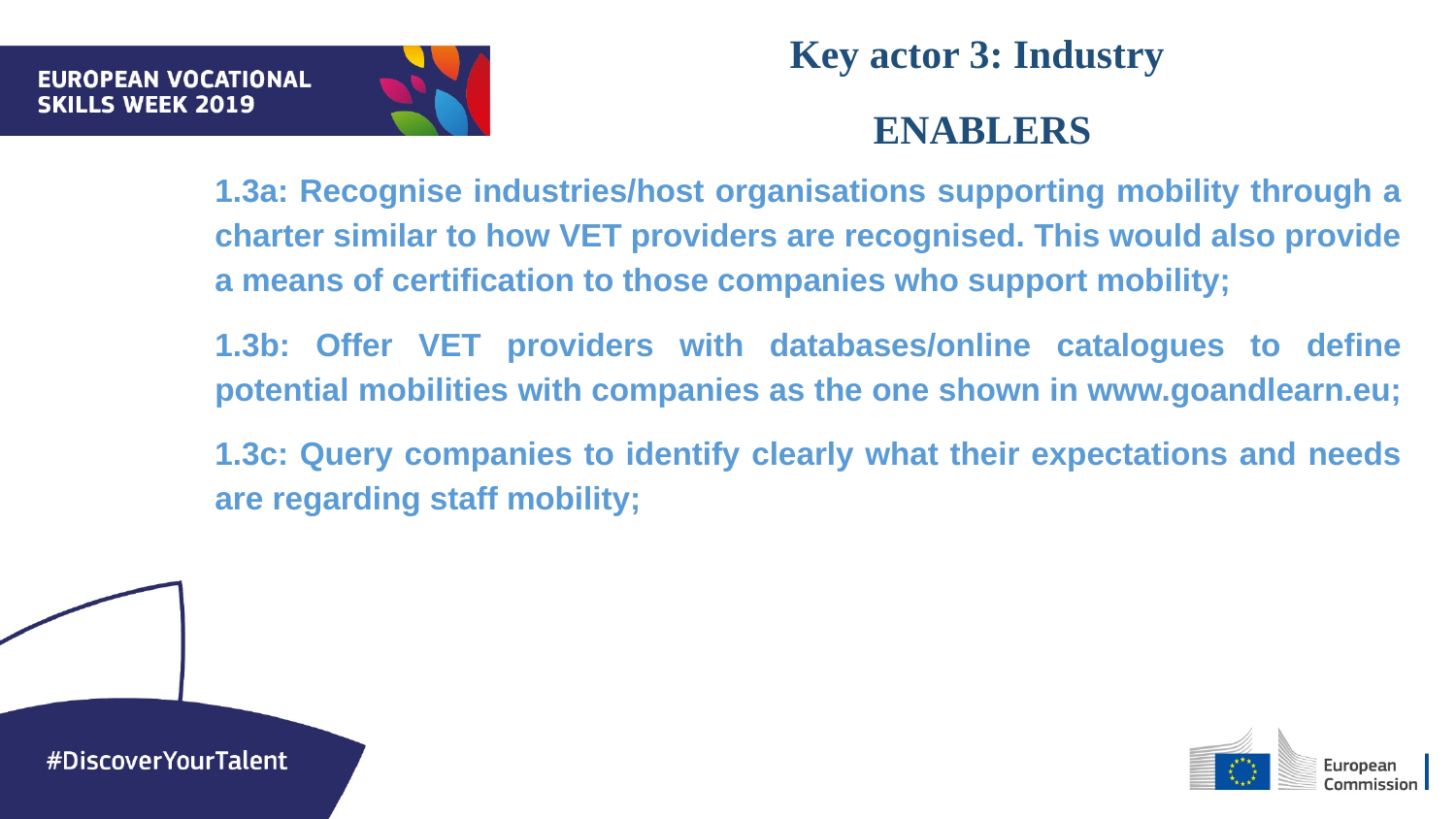

Key actor 3: Industry
 ENABLERS

1.3a: Recognise industries/host organisations supporting mobility through a charter similar to how VET providers are recognised. This would also provide a means of certification to those companies who support mobility;
1.3b: Offer VET providers with databases/online catalogues to define potential mobilities with companies as the one shown in www.goandlearn.eu;
1.3c: Query companies to identify clearly what their expectations and needs are regarding staff mobility;